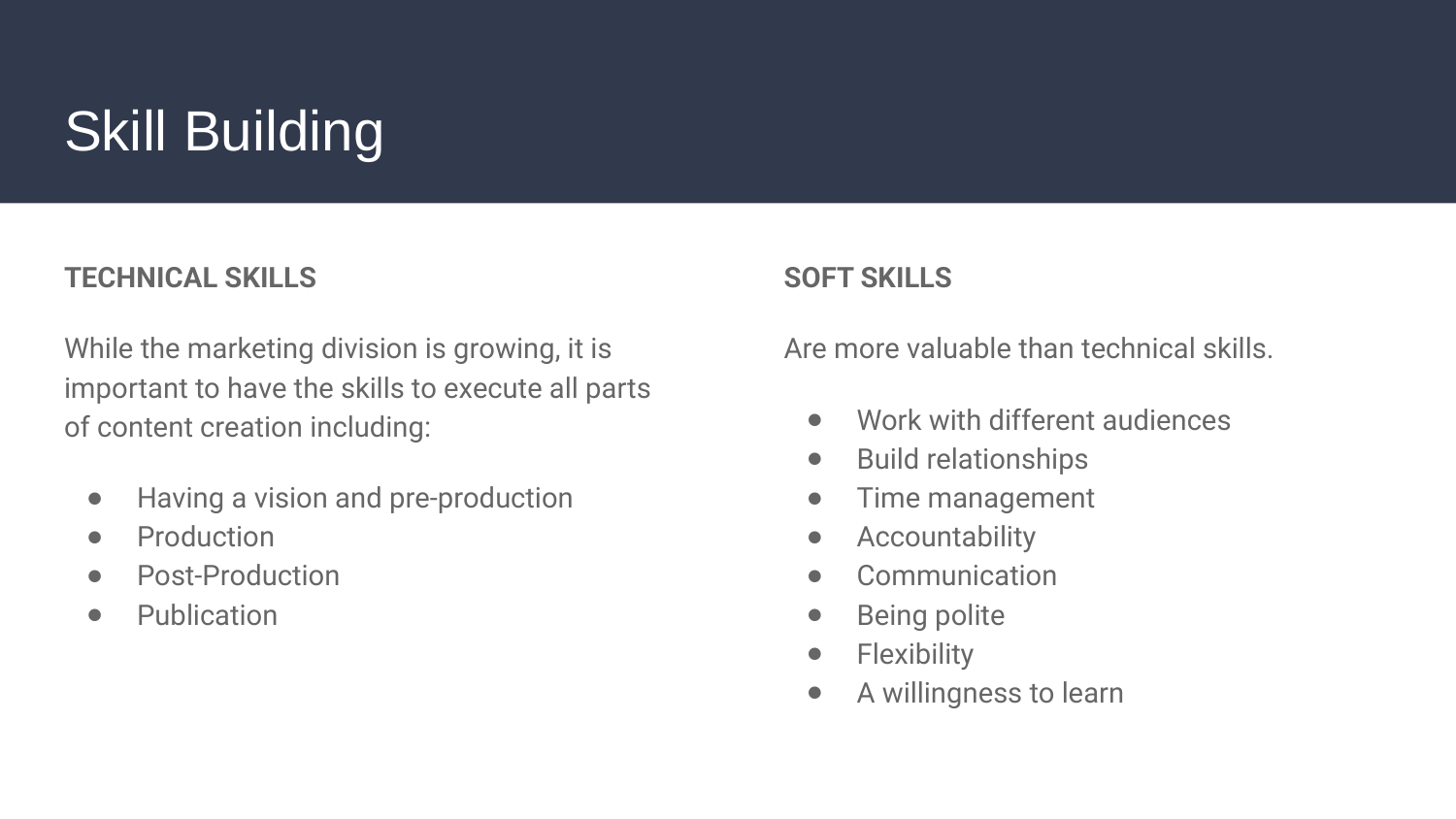

# Skill Building
TECHNICAL SKILLS
While the marketing division is growing, it is important to have the skills to execute all parts of content creation including:
Having a vision and pre-production
Production
Post-Production
Publication
SOFT SKILLS
Are more valuable than technical skills.
Work with different audiences
Build relationships
Time management
Accountability
Communication
Being polite
Flexibility
A willingness to learn